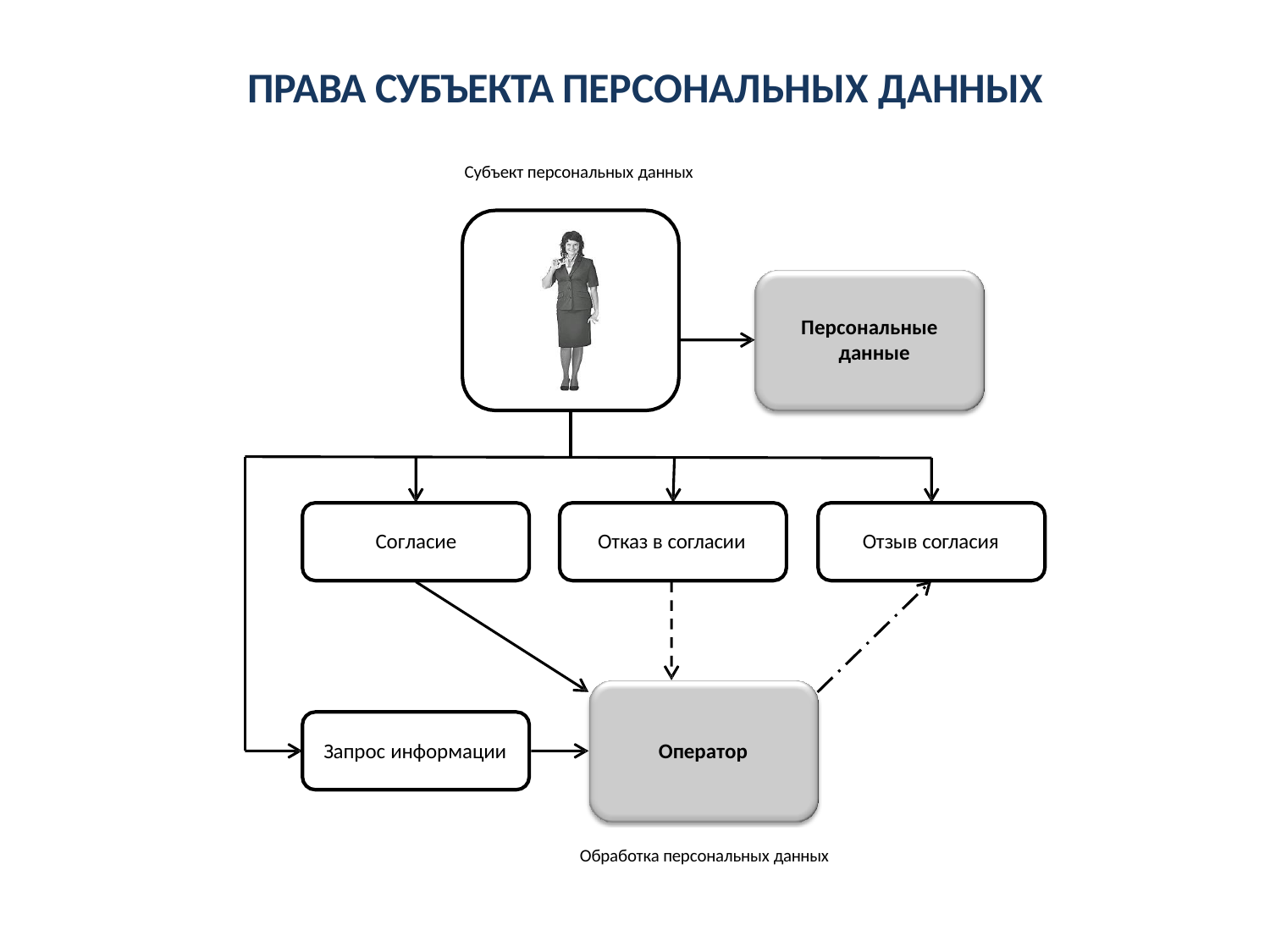

# ПРАВА СУБЪЕКТА ПЕРСОНАЛЬНЫХ ДАННЫХ
Субъект персональных данных

Персональные  данные

Согласие
Отказ в согласии
Отзыв согласия

Запрос информации
Оператор

Обработка персональных данных